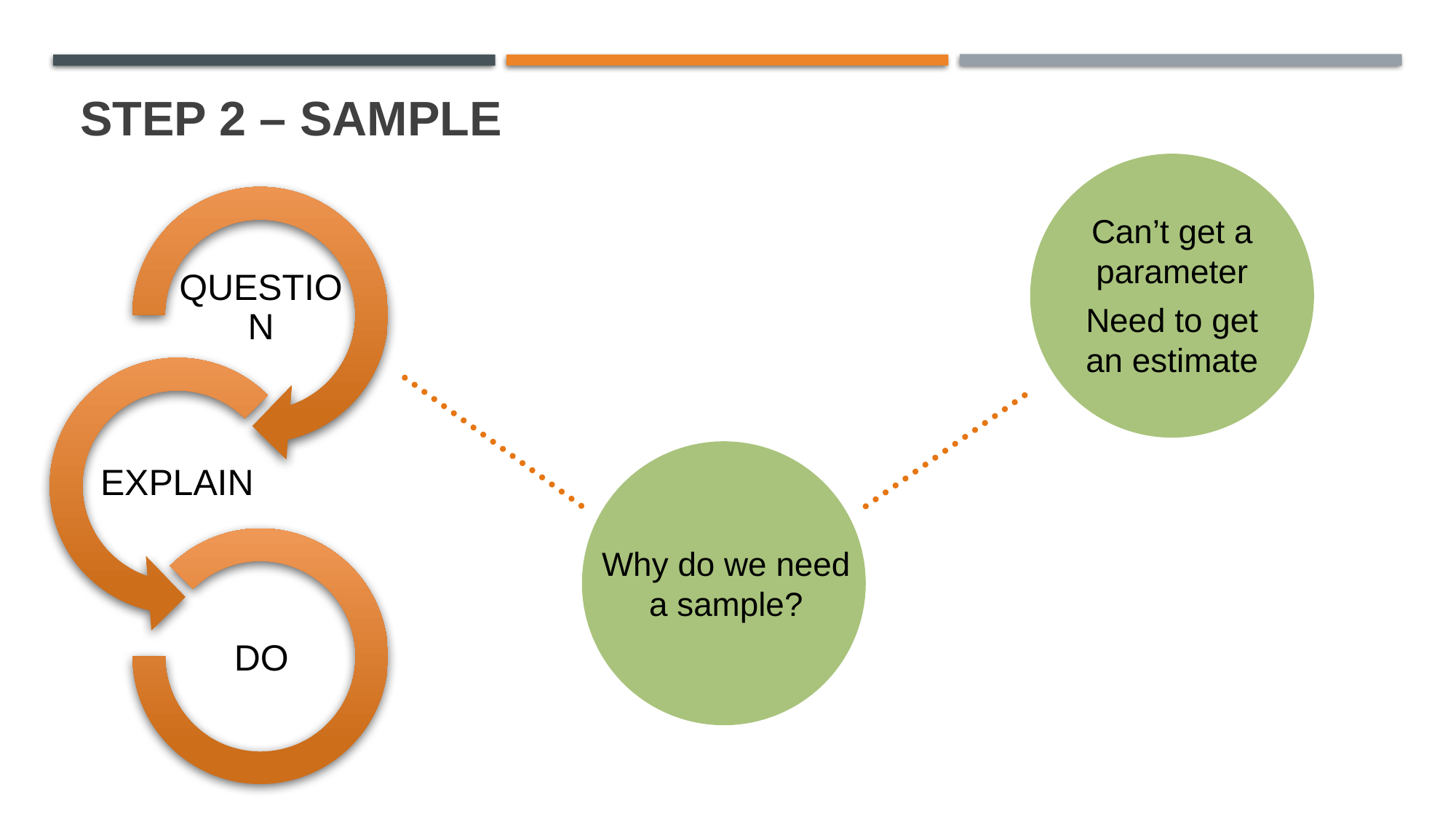

STEP 2 – SAMPLE

Can’t get a parameter
Need to get an estimate

QUESTION

EXPLAIN

Why do we need a sample?

DO